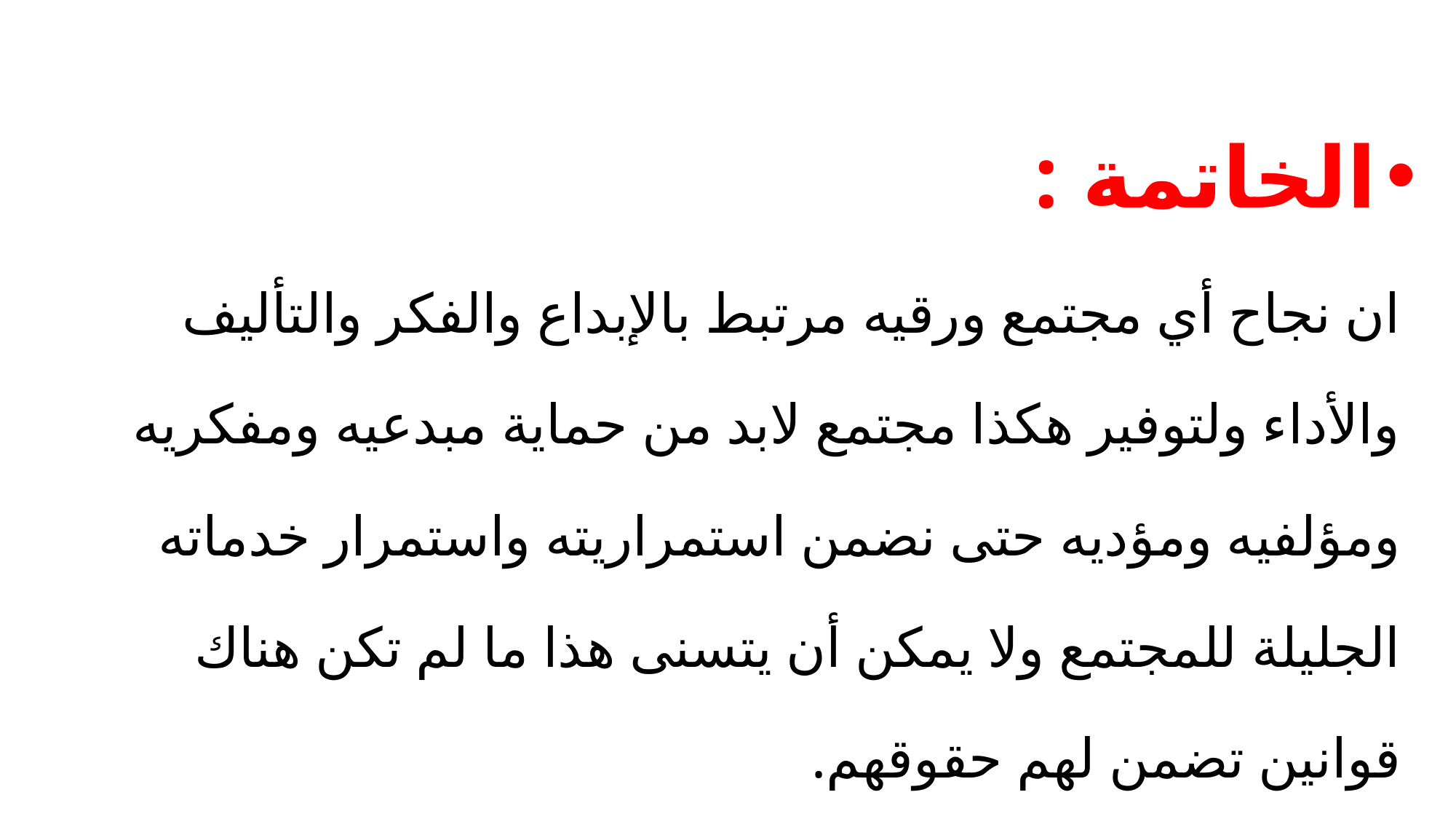

الخاتمة :
ان نجاح أي مجتمع ورقيه مرتبط بالإبداع والفكر والتأليف والأداء ولتوفير هكذا مجتمع لابد من حماية مبدعيه ومفكريه ومؤلفيه ومؤديه حتى نضمن استمراريته واستمرار خدماته الجليلة للمجتمع ولا يمكن أن يتسنى هذا ما لم تكن هناك قوانين تضمن لهم حقوقهم.